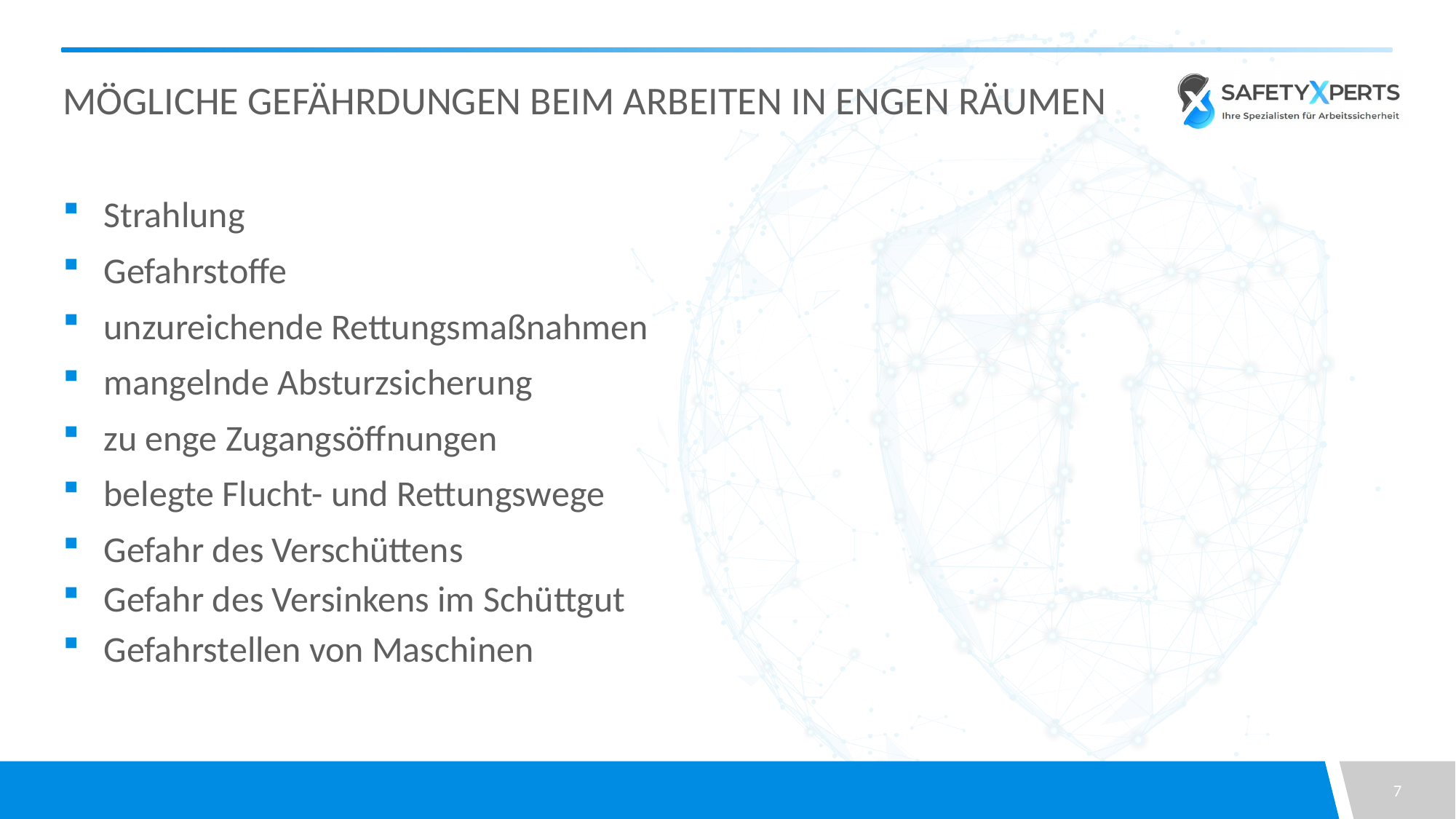

# Mögliche Gefährdungen beim Arbeiten in engen Räumen

Strahlung
Gefahrstoffe
unzureichende Rettungsmaßnahmen
mangelnde Absturzsicherung
zu enge Zugangsöffnungen
belegte Flucht- und Rettungswege
Gefahr des Verschüttens
Gefahr des Versinkens im Schüttgut
Gefahrstellen von Maschinen

7